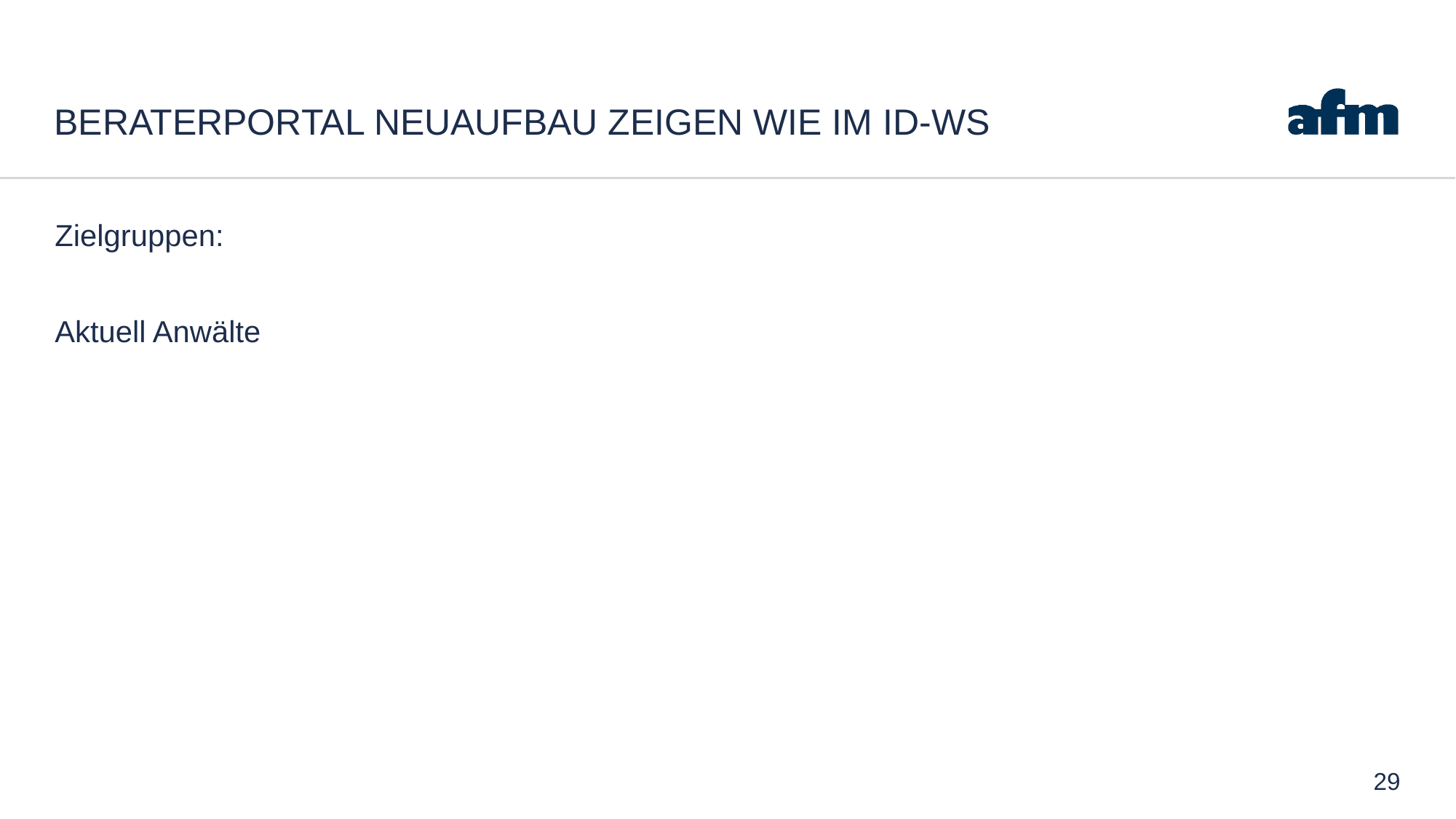

# BeraterPortal Neuaufbau zeigen wie im ID-WS
Zielgruppen:

Aktuell Anwälte
29